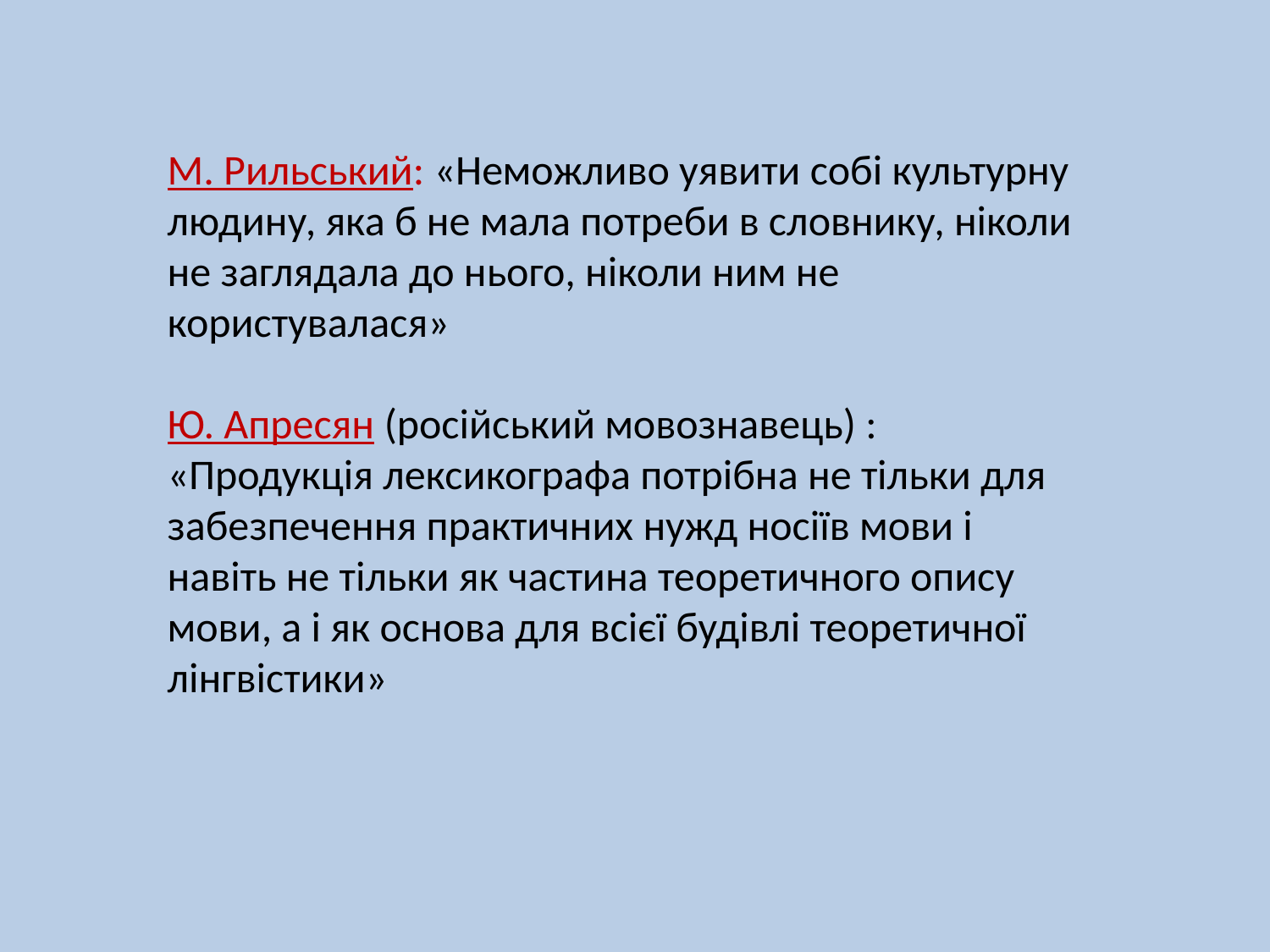

М. Рильський: «Неможливо уявити собі культурну людину, яка б не мала потреби в словнику, ніколи не заглядала до нього, ніколи ним не користувалася»

Ю. Апресян (російський мовознавець) : «Продукція лексикографа потрібна не тільки для забезпечення практичних нужд носіїв мови і навіть не тільки як частина теоретичного опису мови, а і як основа для всієї будівлі теоретичної лінгвістики»